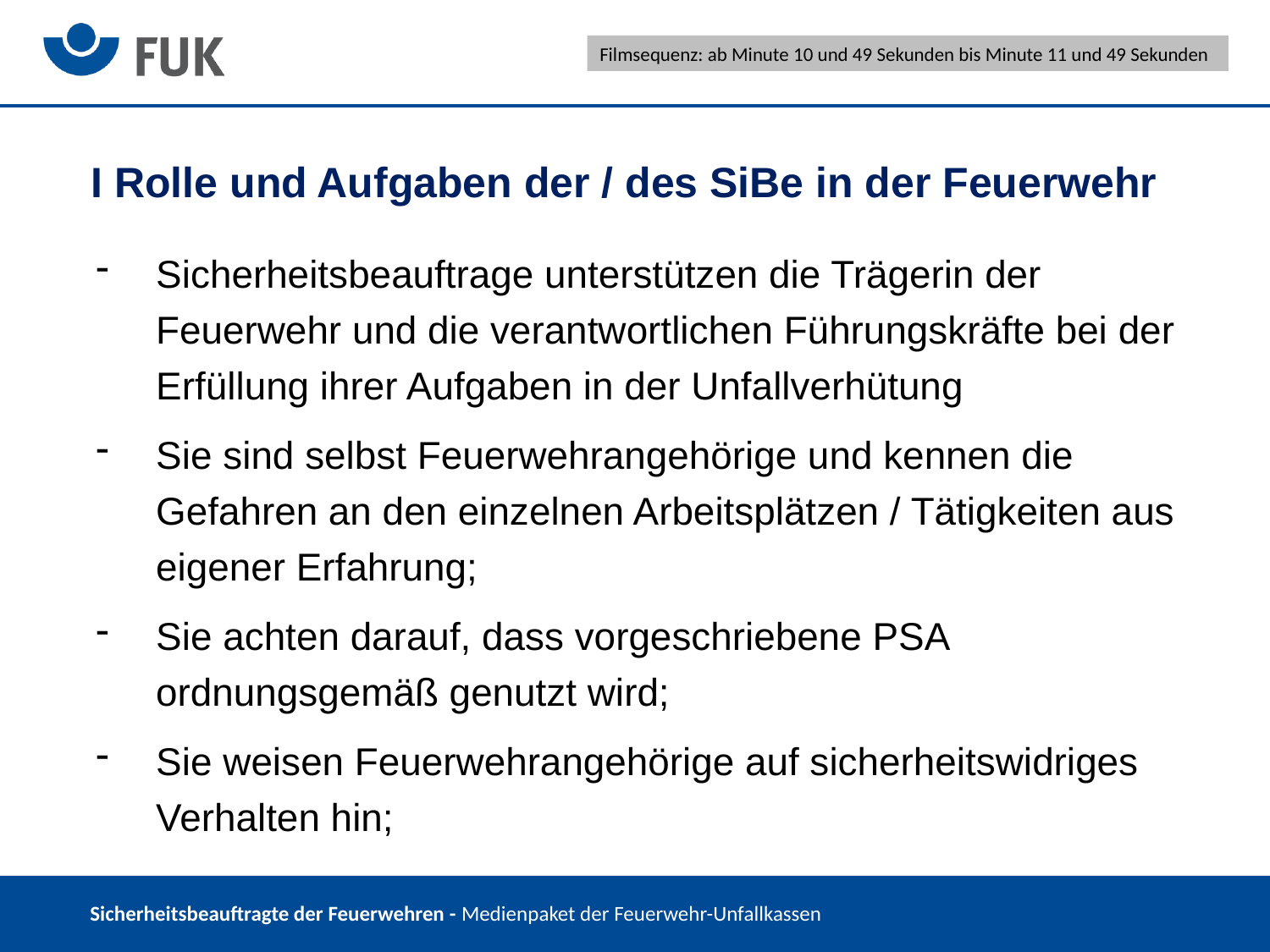

Filmsequenz: ab Minute 10 und 49 Sekunden bis Minute 11 und 49 Sekunden
I Rolle und Aufgaben der / des SiBe in der Feuerwehr
Sicherheitsbeauftrage unterstützen die Trägerin der Feuerwehr und die verantwortlichen Führungskräfte bei der Erfüllung ihrer Aufgaben in der Unfallverhütung
Sie sind selbst Feuerwehrangehörige und kennen die Gefahren an den einzelnen Arbeitsplätzen / Tätigkeiten aus eigener Erfahrung;
Sie achten darauf, dass vorgeschriebene PSA ordnungsgemäß genutzt wird;
Sie weisen Feuerwehrangehörige auf sicherheitswidriges Verhalten hin;

 Sicherheitsbeauftragte der Feuerwehren - Medienpaket der Feuerwehr-Unfallkassen